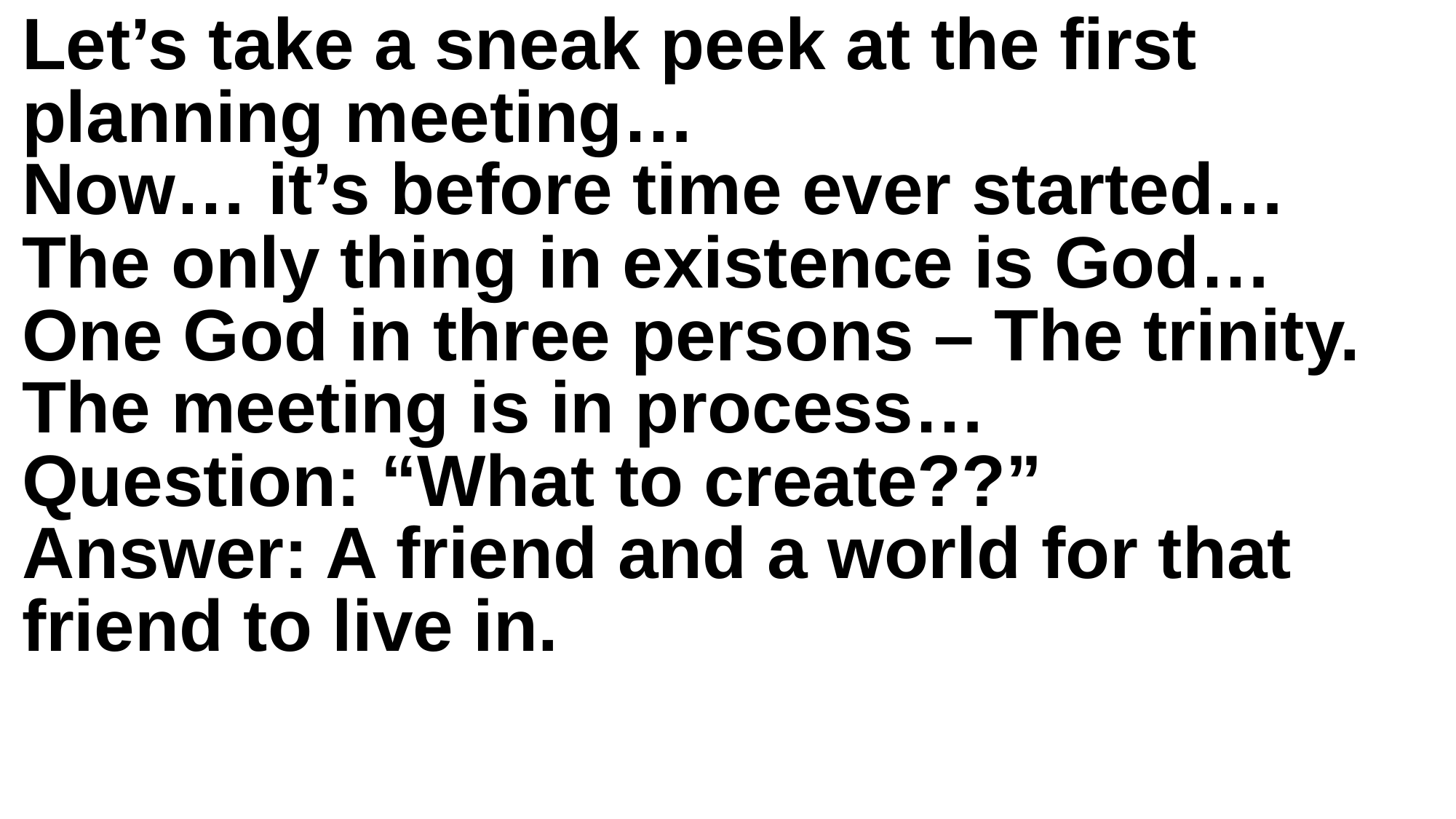

Let’s take a sneak peek at the first planning meeting…
Now… it’s before time ever started…
The only thing in existence is God…
One God in three persons – The trinity.
The meeting is in process…
Question: “What to create??”
Answer: A friend and a world for that friend to live in.